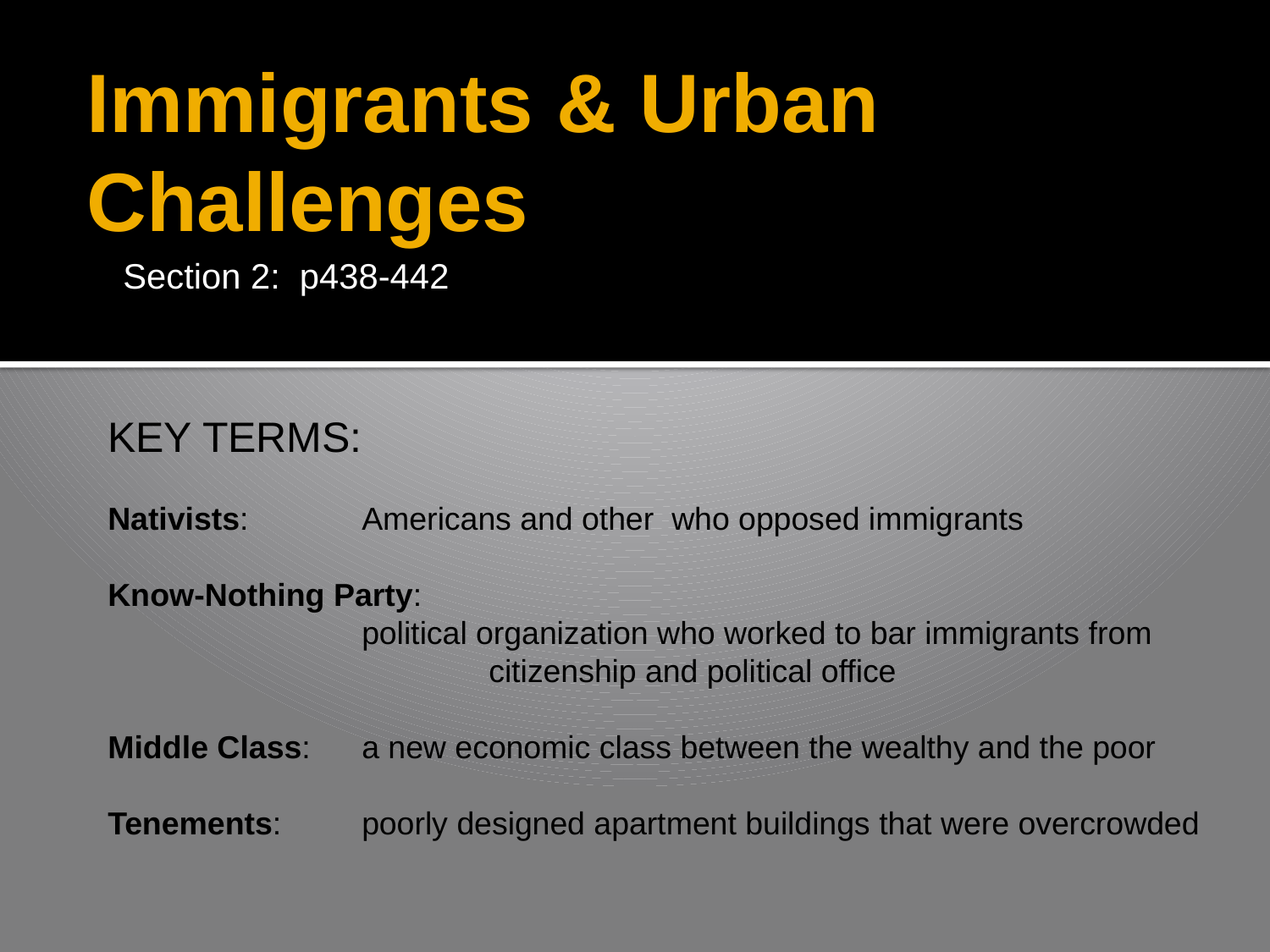

# Immigrants & Urban Challenges
Section 2:  p438-442
KEY TERMS:

Nativists: 	Americans and other  who opposed immigrants

Know-Nothing Party:
		political organization who worked to bar immigrants from 			citizenship and political office

Middle Class:	a new economic class between the wealthy and the poor

Tenements:	poorly designed apartment buildings that were overcrowded